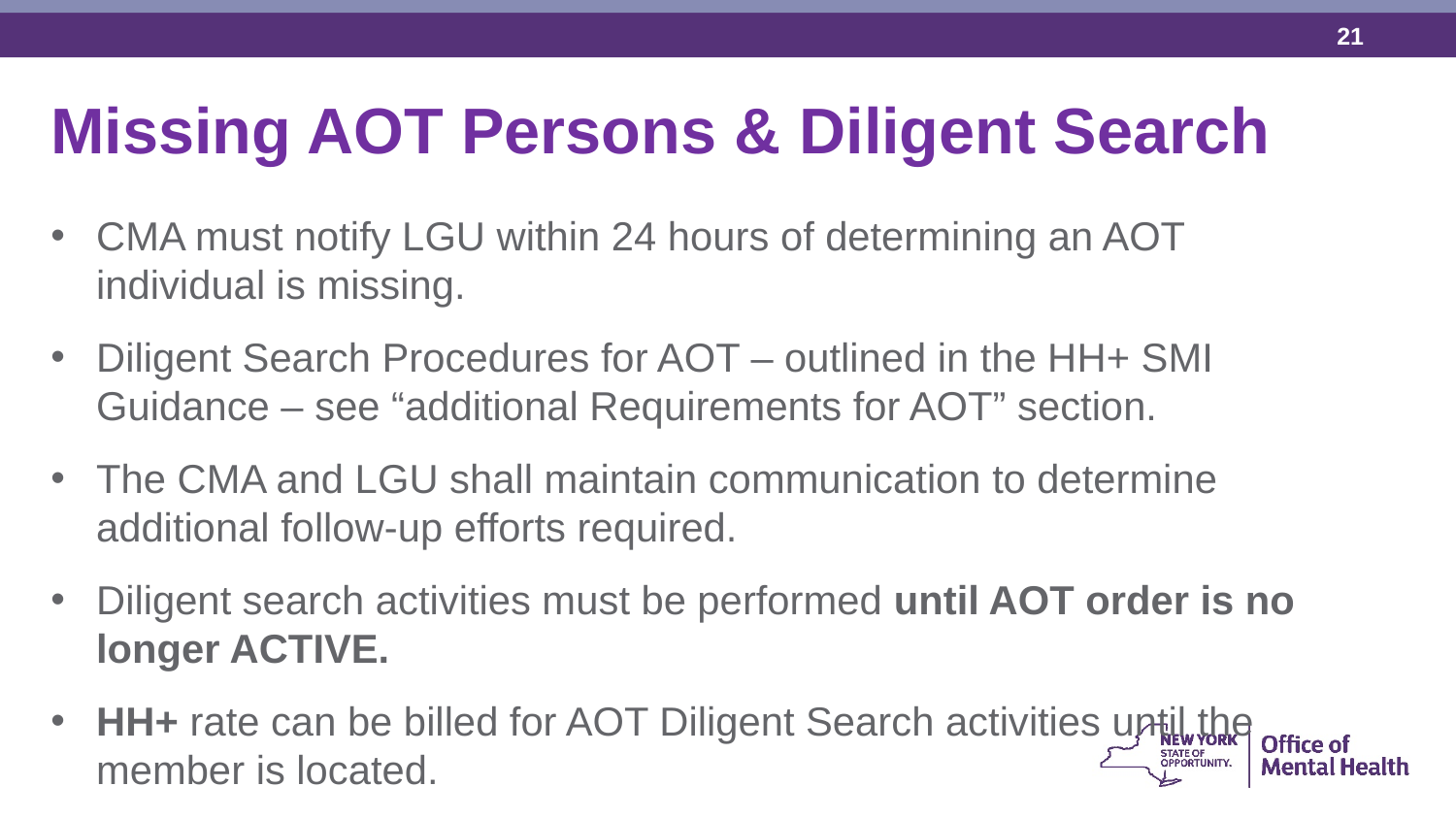

Missing AOT Persons & Diligent Search
CMA must notify LGU within 24 hours of determining an AOT individual is missing.
Diligent Search Procedures for AOT – outlined in the HH+ SMI Guidance – see “additional Requirements for AOT” section.
The CMA and LGU shall maintain communication to determine additional follow-up efforts required.
Diligent search activities must be performed until AOT order is no longer ACTIVE.
HH+ rate can be billed for AOT Diligent Search activities until the member is located.